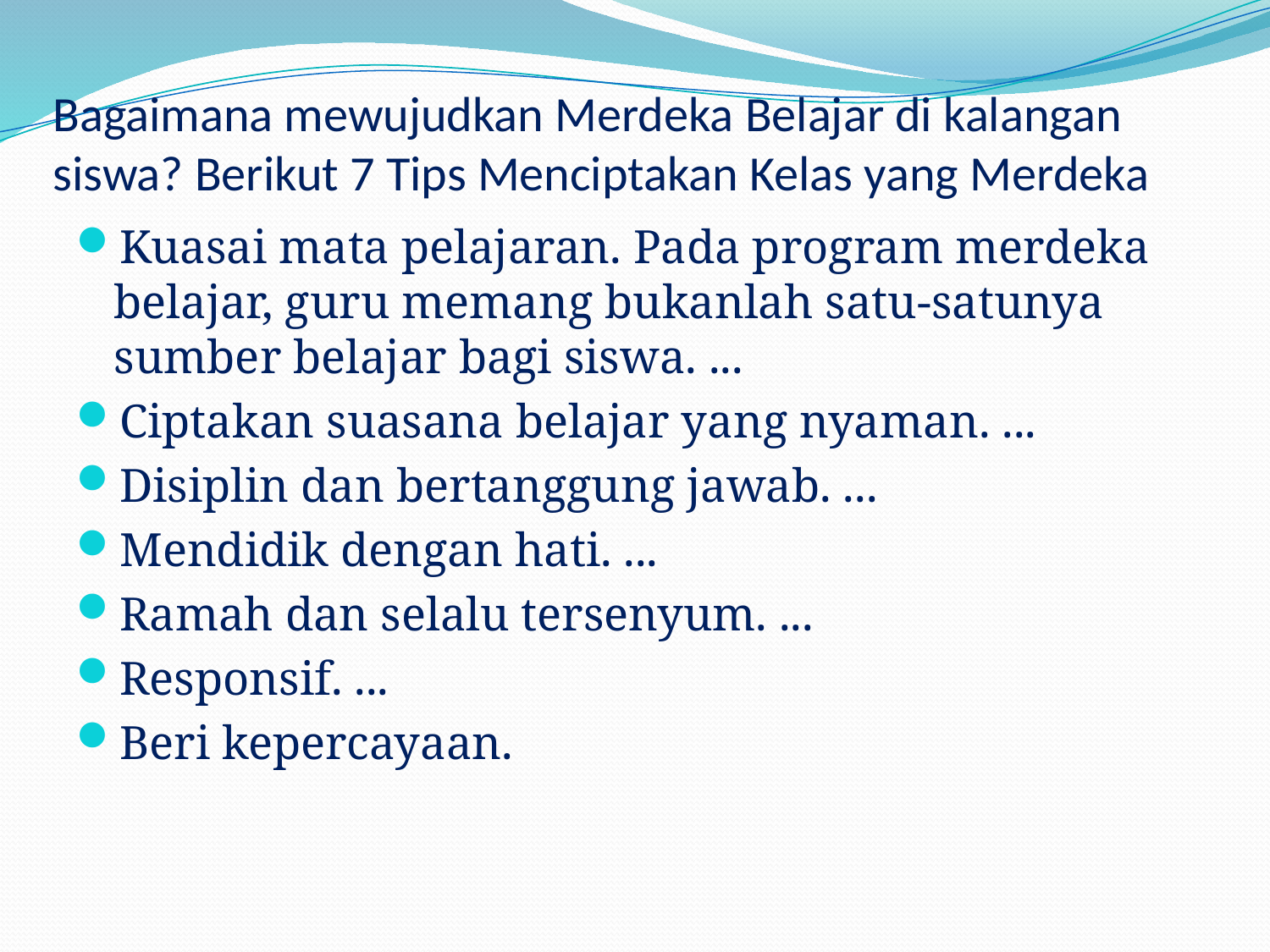

# Bagaimana mewujudkan Merdeka Belajar di kalangan siswa? Berikut 7 Tips Menciptakan Kelas yang Merdeka
Kuasai mata pelajaran. Pada program merdeka belajar, guru memang bukanlah satu-satunya sumber belajar bagi siswa. ...
Ciptakan suasana belajar yang nyaman. ...
Disiplin dan bertanggung jawab. ...
Mendidik dengan hati. ...
Ramah dan selalu tersenyum. ...
Responsif. ...
Beri kepercayaan.